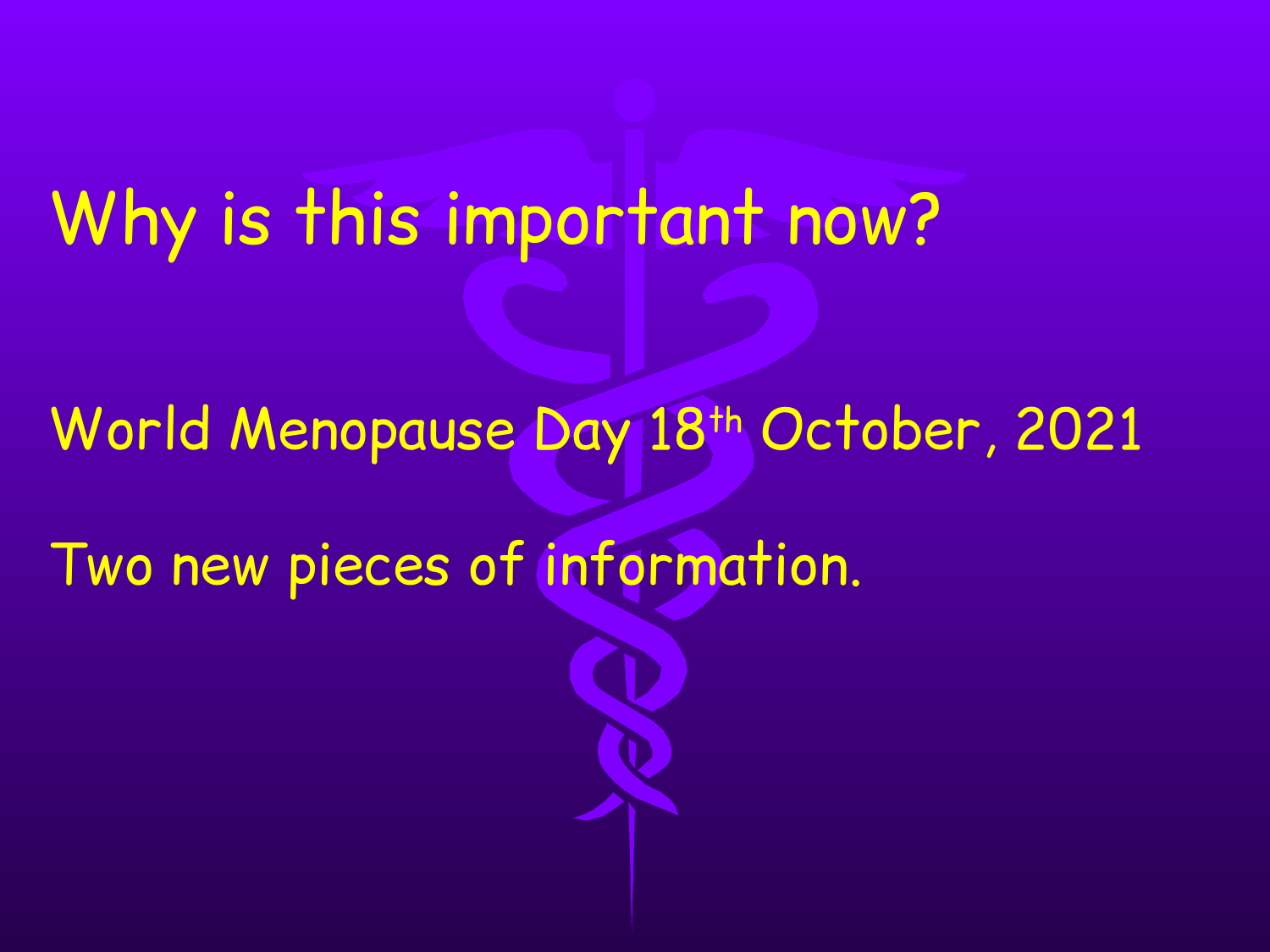

Why is this important now?

World Menopause Day 18th October, 2021

Two new pieces of information.